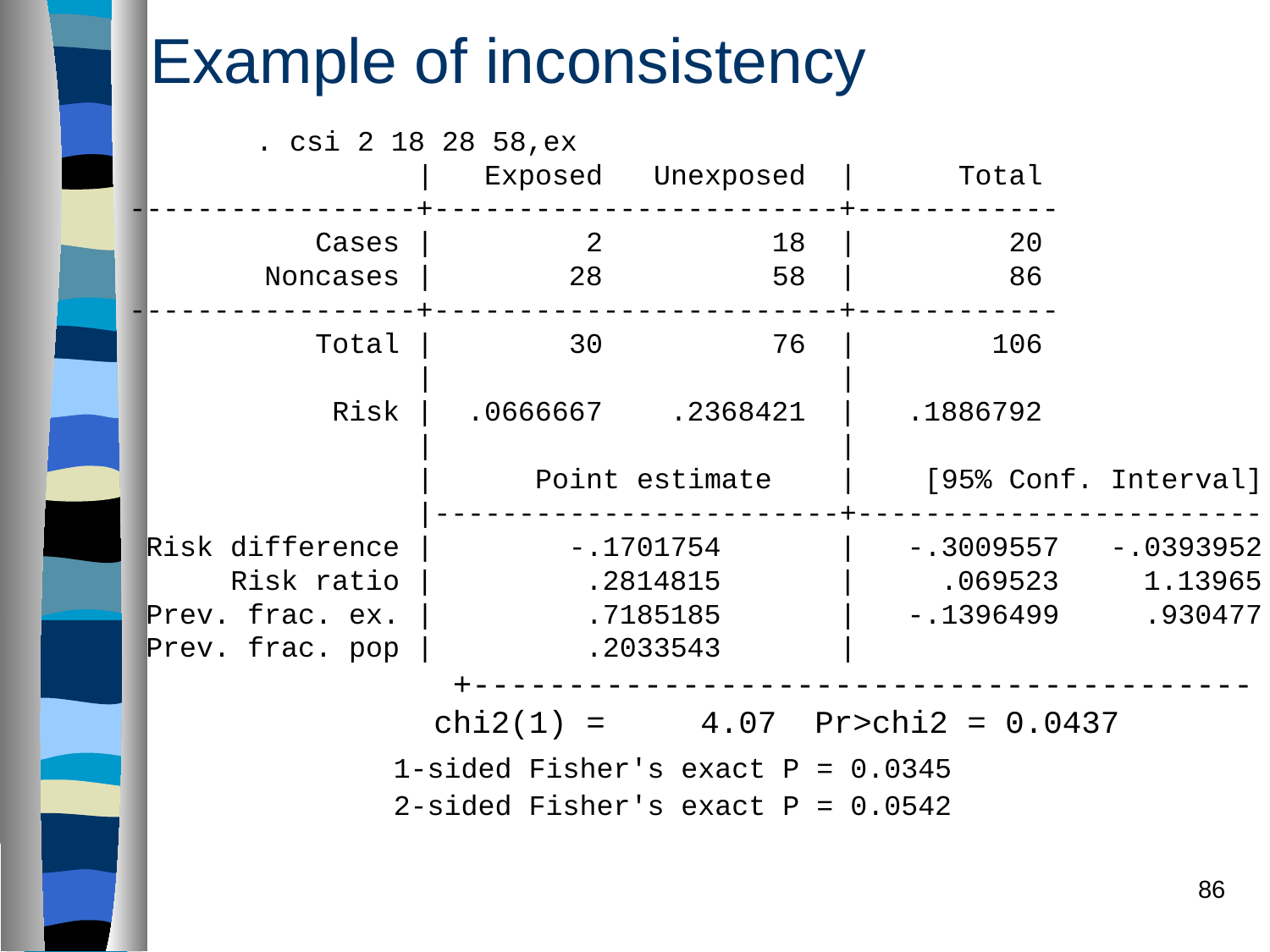

# Example of inconsistency
	. csi 2 18 28 58,ex
                 |   Exposed   Unexposed  |      Total
-----------------+------------------------+------------
           Cases |         2          18  |         20
        Noncases |        28          58  |         86
-----------------+------------------------+------------
           Total |        30          76  |        106
                 |                        |
            Risk |  .0666667    .2368421  |   .1886792
                 |                        |
                 |      Point estimate    |    [95% Conf. Interval]
                 |------------------------+------------------------
 Risk difference |        -.1701754       |   -.3009557   -.0393952
      Risk ratio |         .2814815       |     .069523     1.13965
 Prev. frac. ex. |         .7185185       |   -.1396499     .930477
 Prev. frac. pop |         .2033543       |
                 +-----------------------------------------
                chi2(1) =     4.07  Pr>chi2 = 0.0437
 		1-sided Fisher's exact P = 0.0345
               2-sided Fisher's exact P = 0.0542
86